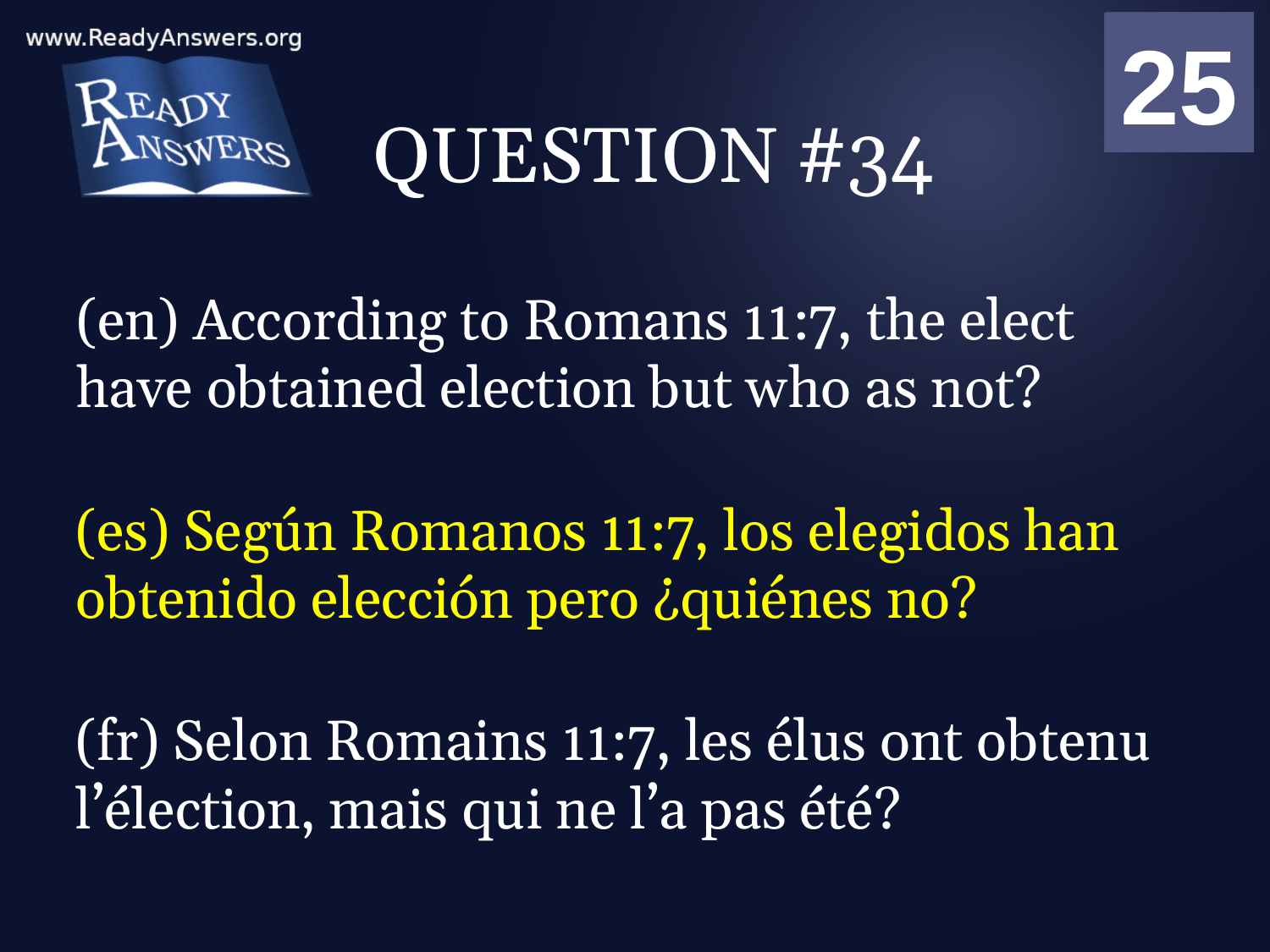

01
02
03
04
05
06
07
08
09
10
11
12
13
14
15
16
17
18
19
20
21
22
23
24
25
00
# QUESTION #34
(en) According to Romans 11:7, the elect have obtained election but who as not?
(es) Según Romanos 11:7, los elegidos han obtenido elección pero ¿quiénes no?
(fr) Selon Romains 11:7, les élus ont obtenu l’élection, mais qui ne l’a pas été?